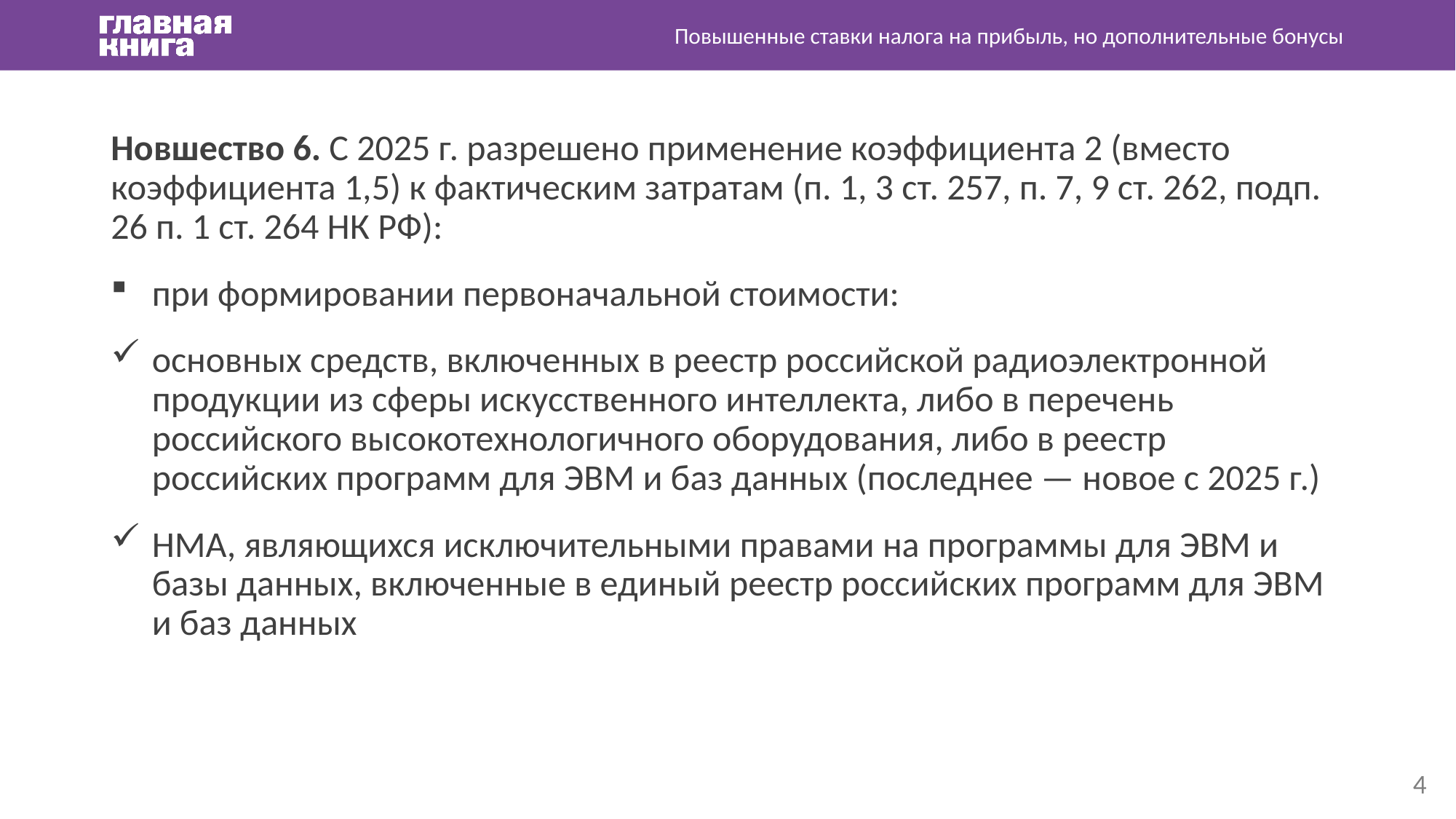

Повышенные ставки налога на прибыль, но дополнительные бонусы
Новшество 6. С 2025 г. разрешено применение коэффициента 2 (вместо коэффициента 1,5) к фактическим затратам (п. 1, 3 ст. 257, п. 7, 9 ст. 262, подп. 26 п. 1 ст. 264 НК РФ):
при формировании первоначальной стоимости:
основных средств, включенных в реестр российской радиоэлектронной продукции из сферы искусственного интеллекта, либо в перечень российского высокотехнологичного оборудования, либо в реестр российских программ для ЭВМ и баз данных (последнее — новое с 2025 г.)
НМА, являющихся исключительными правами на программы для ЭВМ и базы данных, включенные в единый реестр российских программ для ЭВМ и баз данных